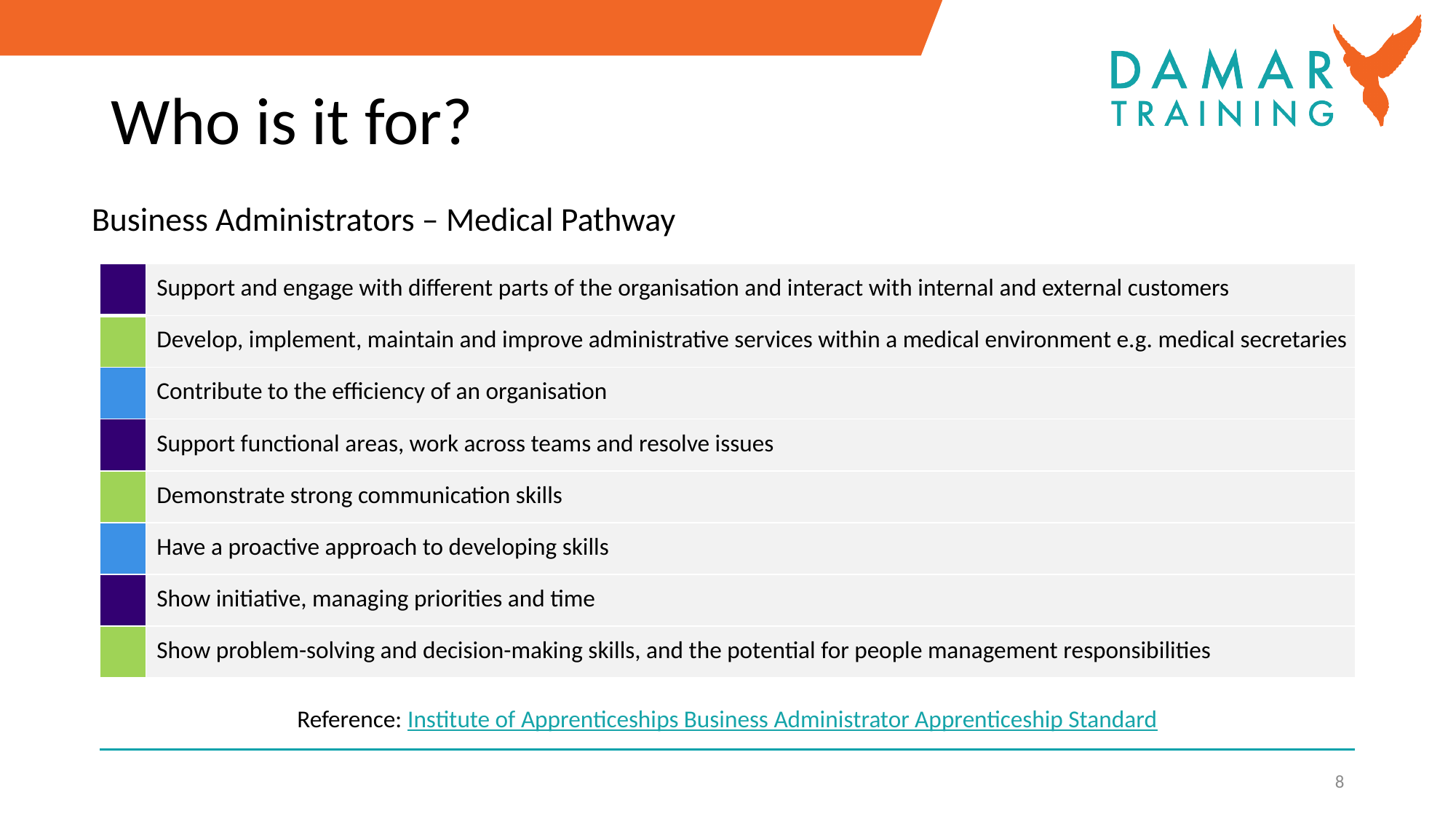

# Who is it for?
Business Administrators – Medical Pathway
|  | Support and engage with different parts of the organisation and interact with internal and external customers |
| --- | --- |
|  | Develop, implement, maintain and improve administrative services within a medical environment e.g. medical secretaries |
|  | Contribute to the efficiency of an organisation |
|  | Support functional areas, work across teams and resolve issues |
|  | Demonstrate strong communication skills |
|  | Have a proactive approach to developing skills |
|  | Show initiative, managing priorities and time |
|  | Show problem-solving and decision-making skills, and the potential for people management responsibilities |
Reference: Institute of Apprenticeships Business Administrator Apprenticeship Standard

8